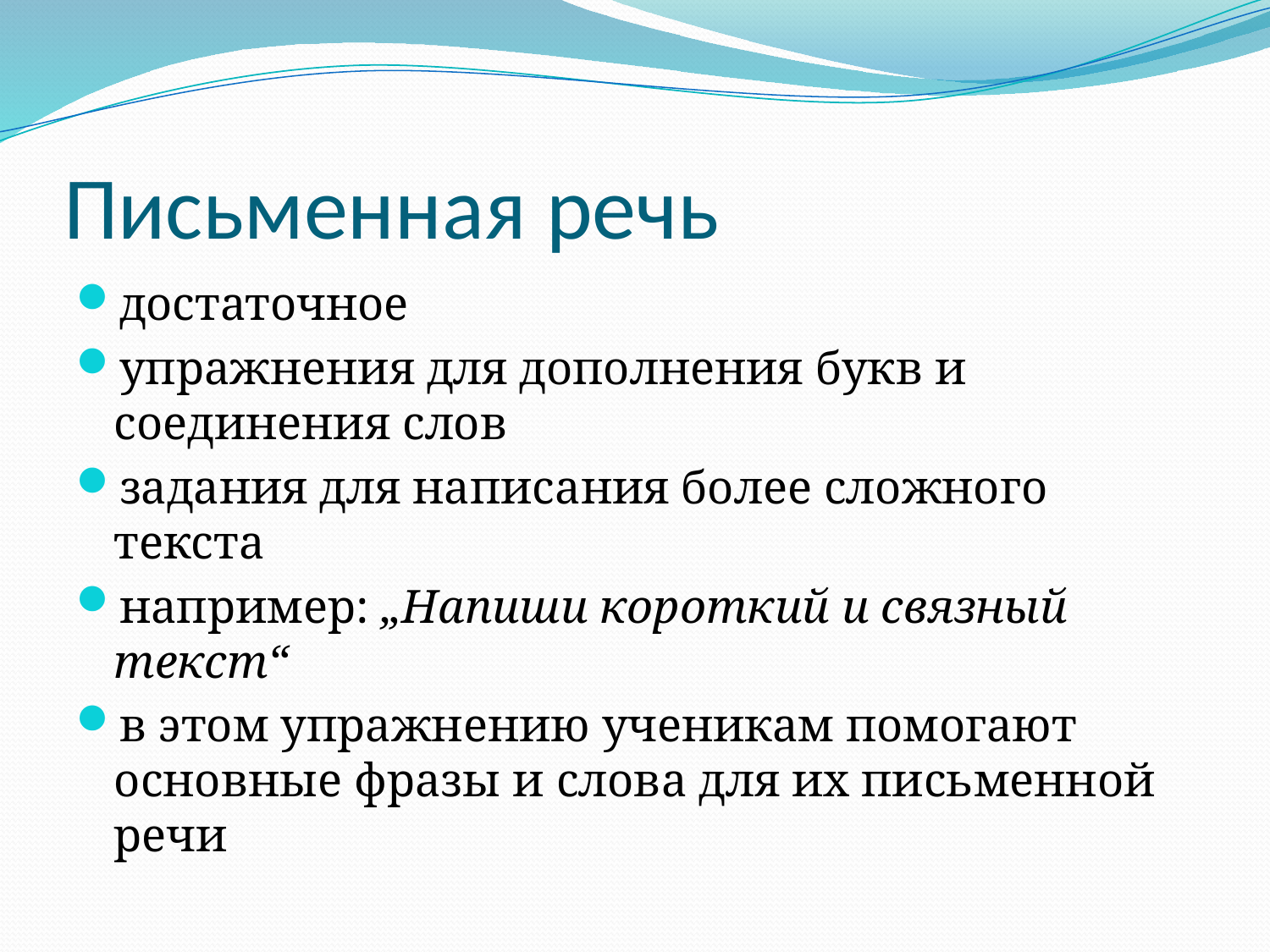

# Письменная речь
достаточное
упражнения для дополнения букв и соединения слов
задания для написания более сложного текста
например: „Напиши короткий и связный текст“
в этом упражнению ученикам помогают основные фразы и слова для их письменной речи